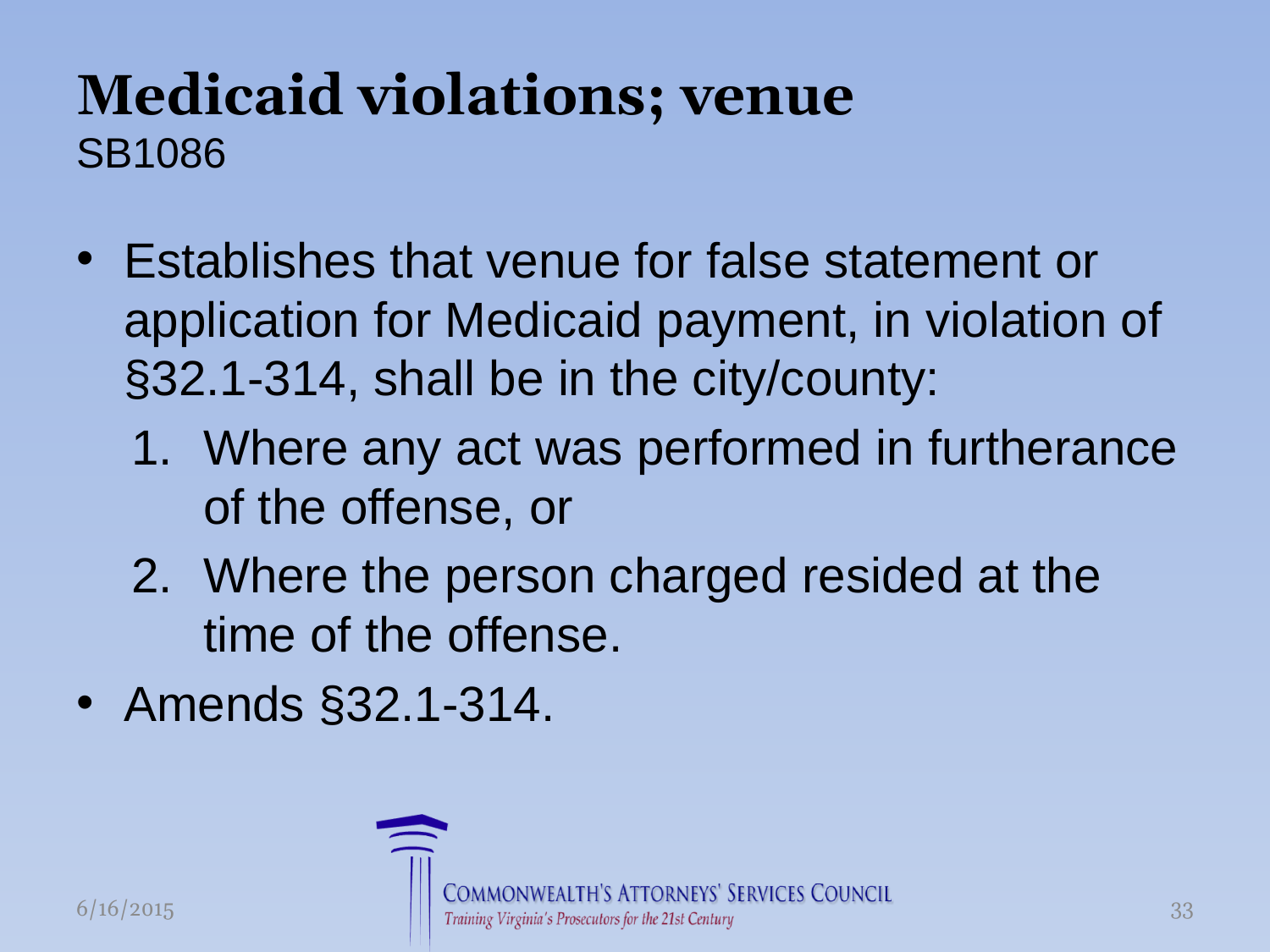

# Medicaid violations; venue SB1086
Establishes that venue for false statement or application for Medicaid payment, in violation of §32.1-314, shall be in the city/county:
Where any act was performed in furtherance of the offense, or
Where the person charged resided at the time of the offense.
Amends §32.1-314.
6/16/2015
33